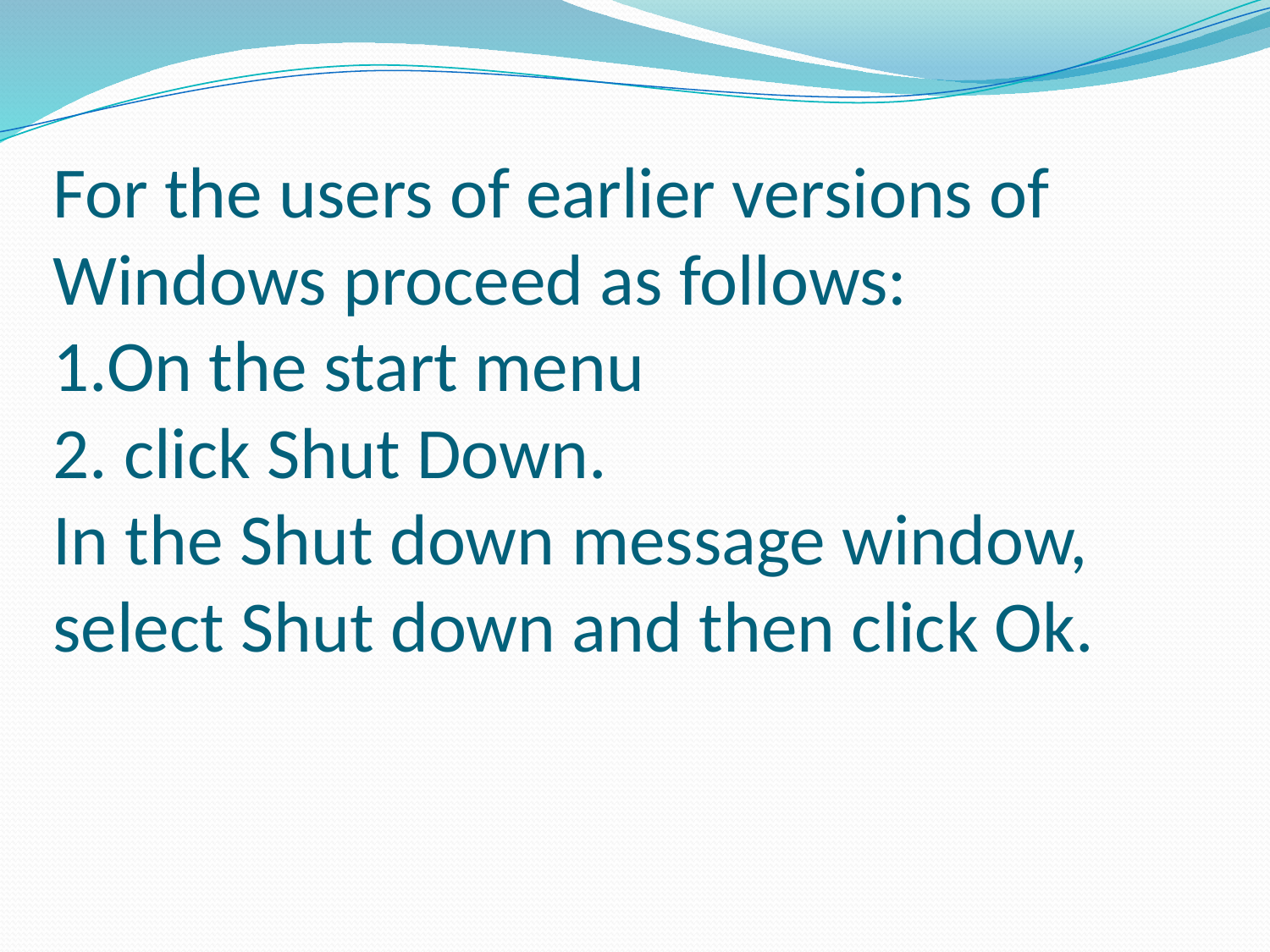

# For the users of earlier versions of Windows proceed as follows: 1.On the start menu 2. click Shut Down. In the Shut down message window, select Shut down and then click Ok.